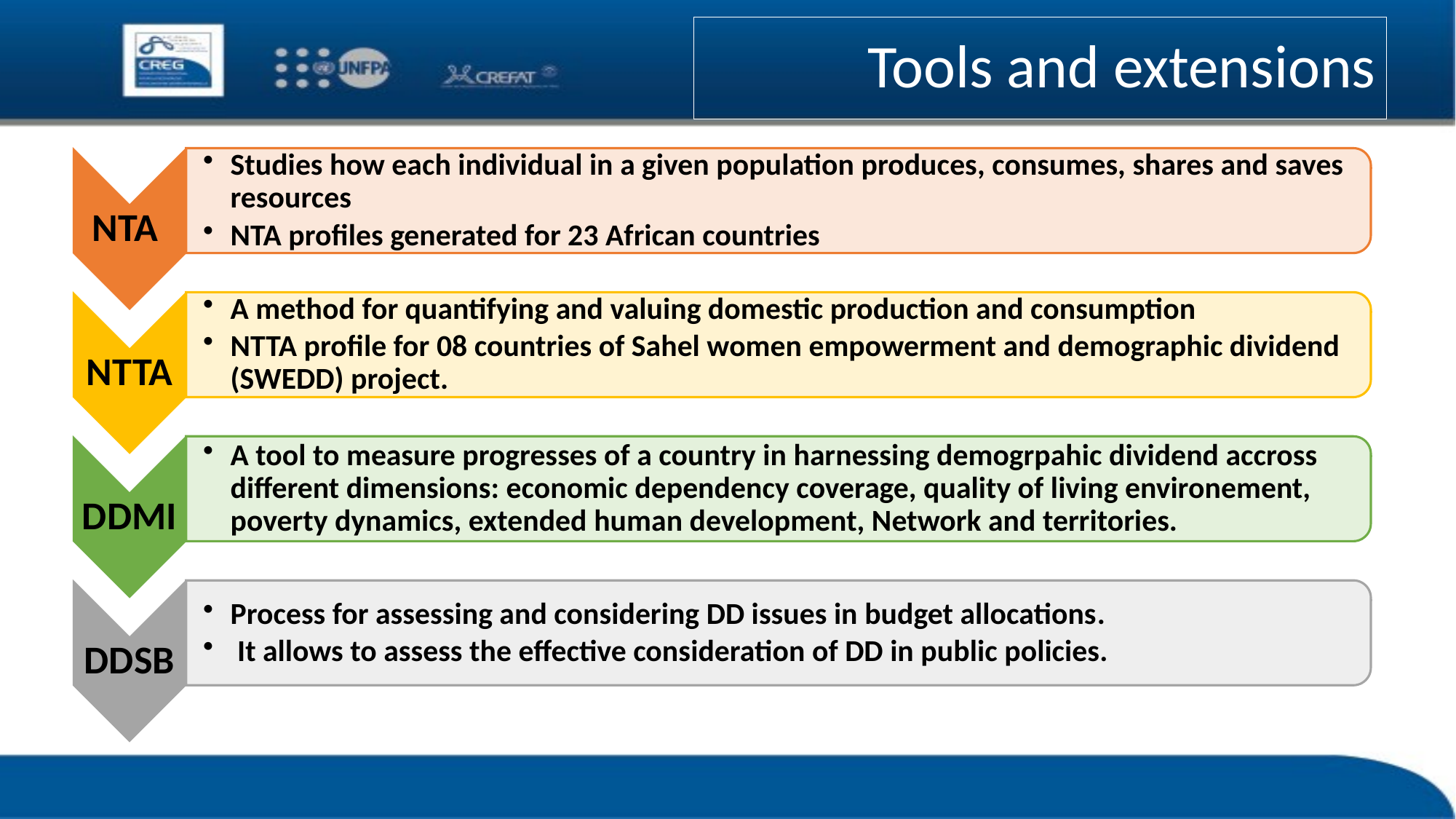

# Tools and extensions
NTA
Studies how each individual in a given population produces, consumes, shares and saves resources
NTA profiles generated for 23 African countries
NTTA
A method for quantifying and valuing domestic production and consumption
NTTA profile for 08 countries of Sahel women empowerment and demographic dividend (SWEDD) project.
DDMI
A tool to measure progresses of a country in harnessing demogrpahic dividend accross different dimensions: economic dependency coverage, quality of living environement, poverty dynamics, extended human development, Network and territories.
DDSB
Process for assessing and considering DD issues in budget allocations.
 It allows to assess the effective consideration of DD in public policies.